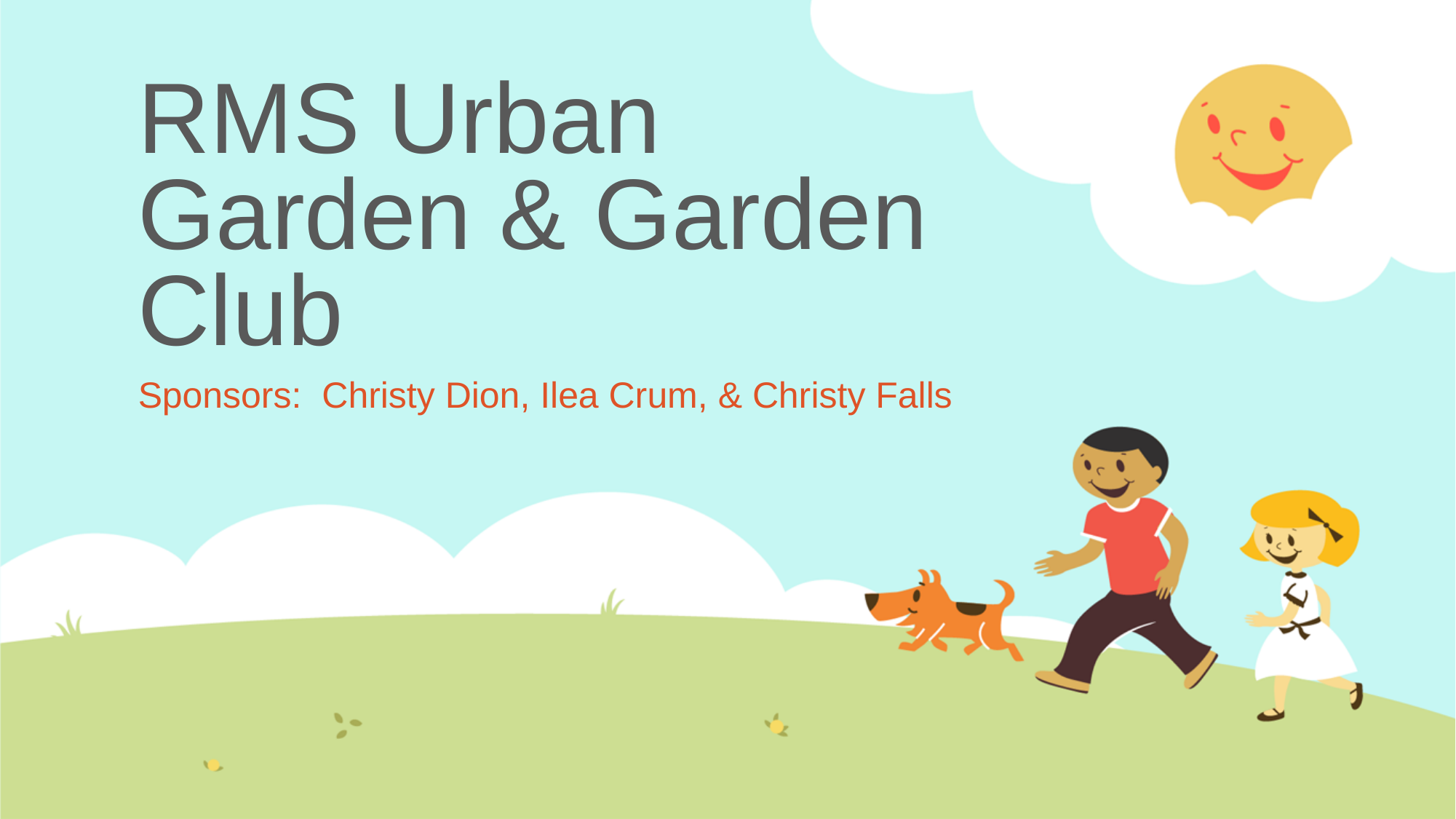

# RMS Urban Garden & Garden Club
Sponsors:  Christy Dion, Ilea Crum, & Christy Falls